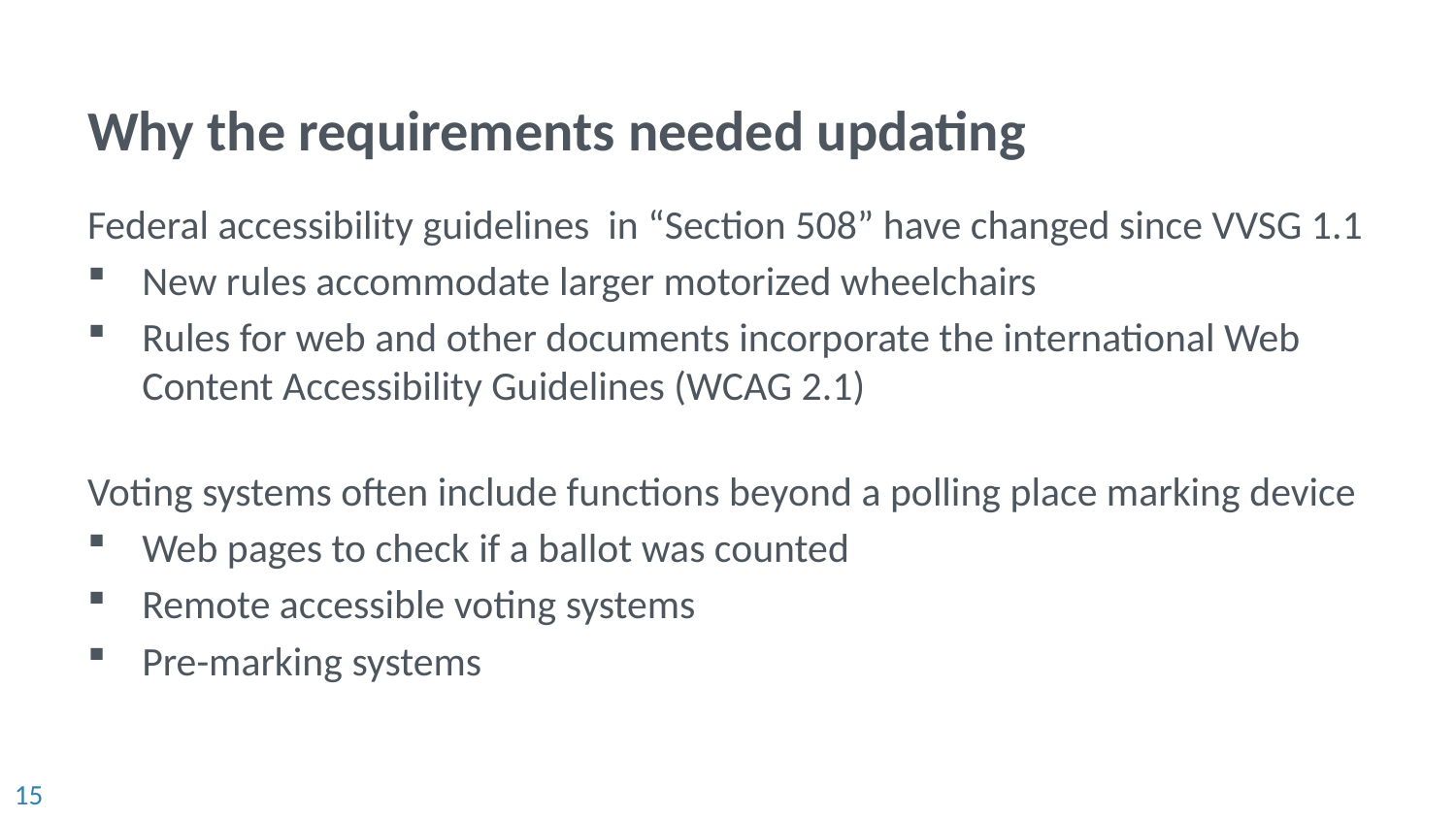

# Why the requirements needed updating
Federal accessibility guidelines  in “Section 508” have changed since VVSG 1.1
New rules accommodate larger motorized wheelchairs
Rules for web and other documents incorporate the international Web Content Accessibility Guidelines (WCAG 2.1)
Voting systems often include functions beyond a polling place marking device
Web pages to check if a ballot was counted
Remote accessible voting systems
Pre-marking systems